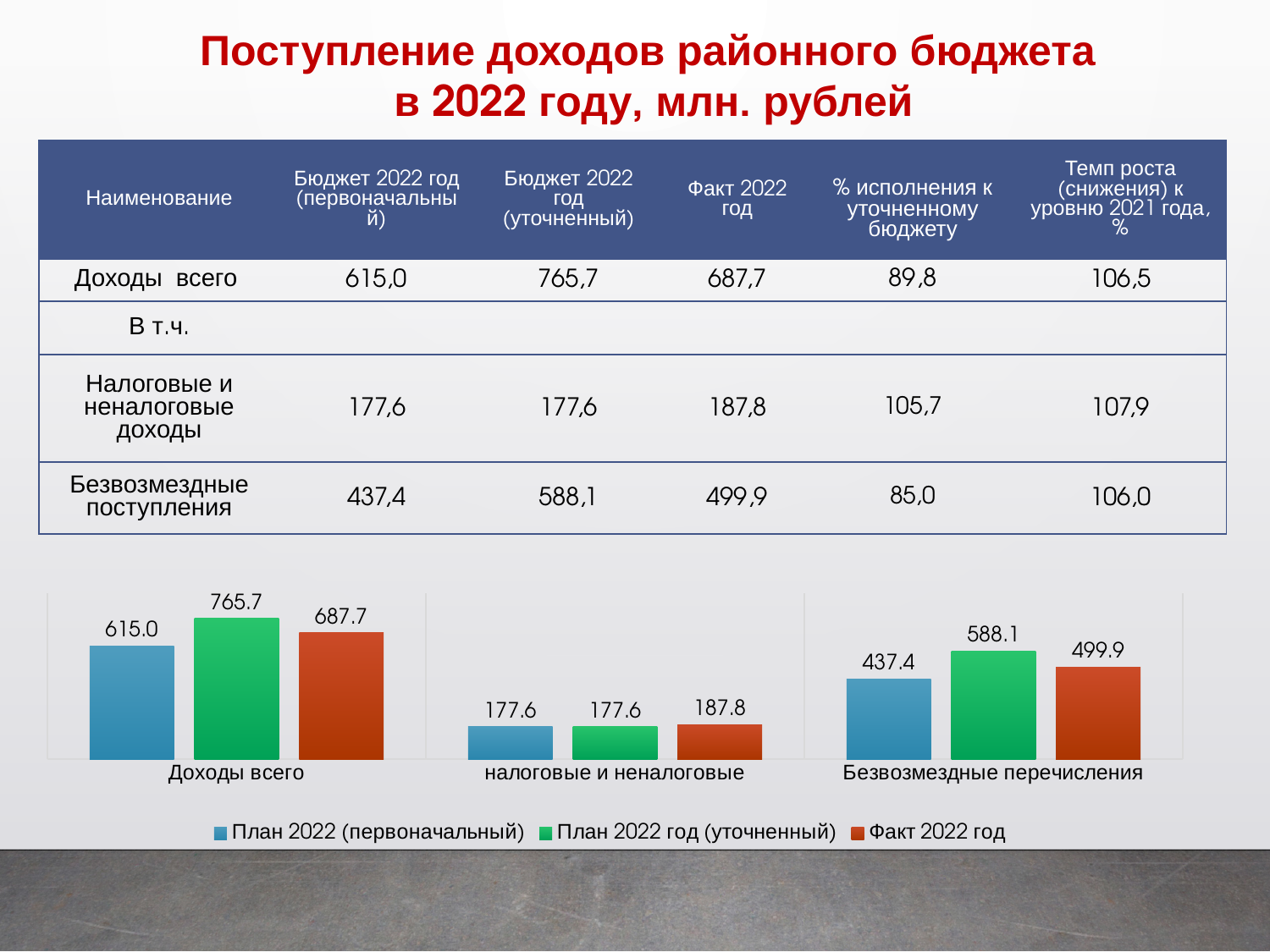

Поступление доходов районного бюджета
в 2022 году, млн. рублей
| Наименование | Бюджет 2022 год (первоначальный) | Бюджет 2022 год (уточненный) | Факт 2022 год | % исполнения к уточненному бюджету | Темп роста (снижения) к уровню 2021 года, % |
| --- | --- | --- | --- | --- | --- |
| Доходы всего | 615,0 | 765,7 | 687,7 | 89,8 | 106,5 |
| В т.ч. |  |  |  |  |  |
| Налоговые и неналоговые доходы | 177,6 | 177,6 | 187,8 | 105,7 | 107,9 |
| Безвозмездные поступления | 437,4 | 588,1 | 499,9 | 85,0 | 106,0 |

### Chart

| Category | План 2022 (первоначальный) | План 2022 год (уточненный) | Факт 2022 год |
|---|---|---|---|
| Доходы всего | 615.0 | 765.7 | 687.7 |
| налоговые и неналоговые | 177.6 | 177.6 | 187.8 |
| Безвозмездные перечисления | 437.4 | 588.1 | 499.9 |